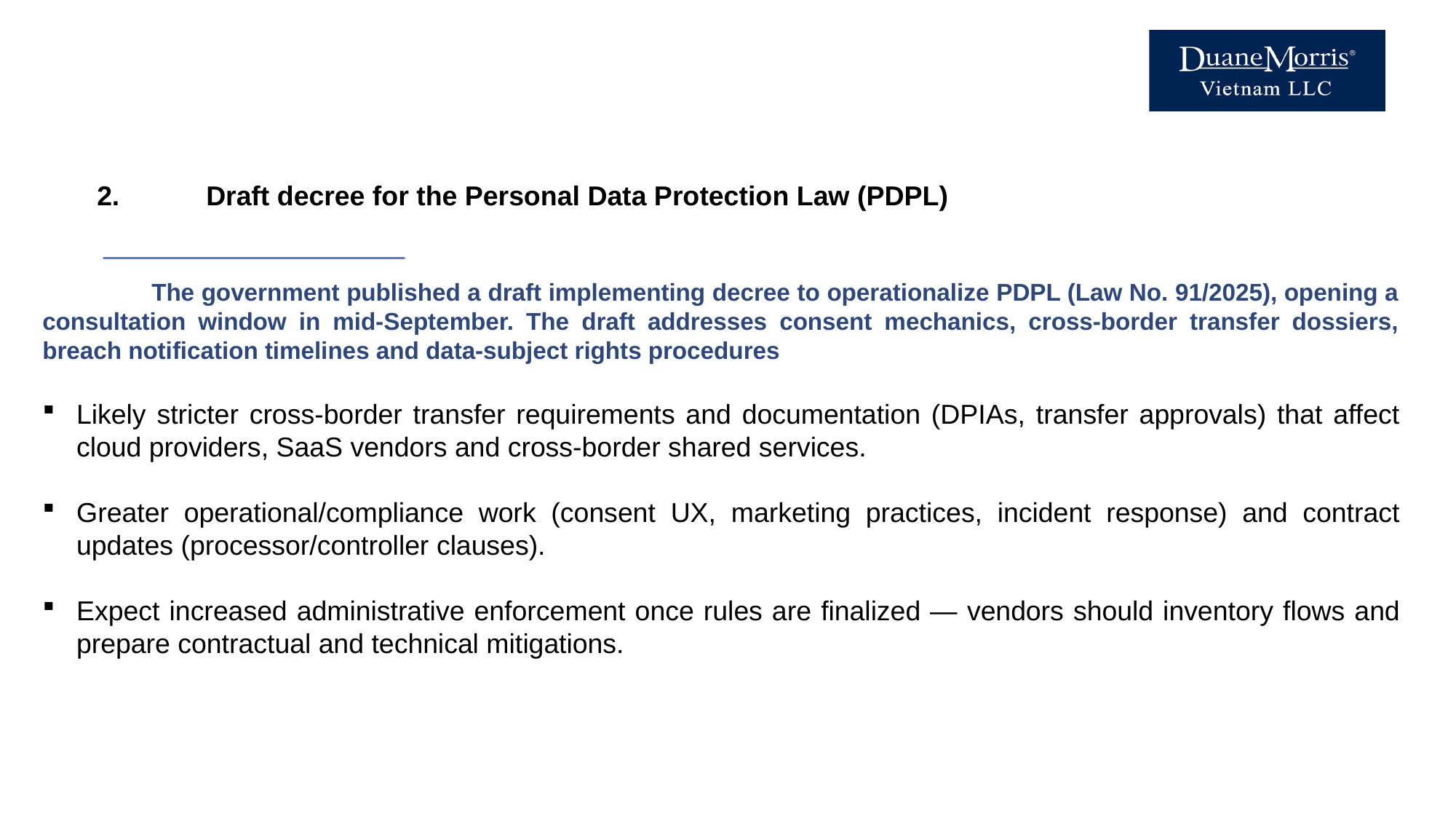

2.	Draft decree for the Personal Data Protection Law (PDPL)

	The government published a draft implementing decree to operationalize PDPL (Law No. 91/2025), opening a consultation window in mid-September. The draft addresses consent mechanics, cross-border transfer dossiers, breach notification timelines and data-subject rights procedures

Likely stricter cross-border transfer requirements and documentation (DPIAs, transfer approvals) that affect cloud providers, SaaS vendors and cross-border shared services.

Greater operational/compliance work (consent UX, marketing practices, incident response) and contract updates (processor/controller clauses).

Expect increased administrative enforcement once rules are finalized — vendors should inventory flows and prepare contractual and technical mitigations.